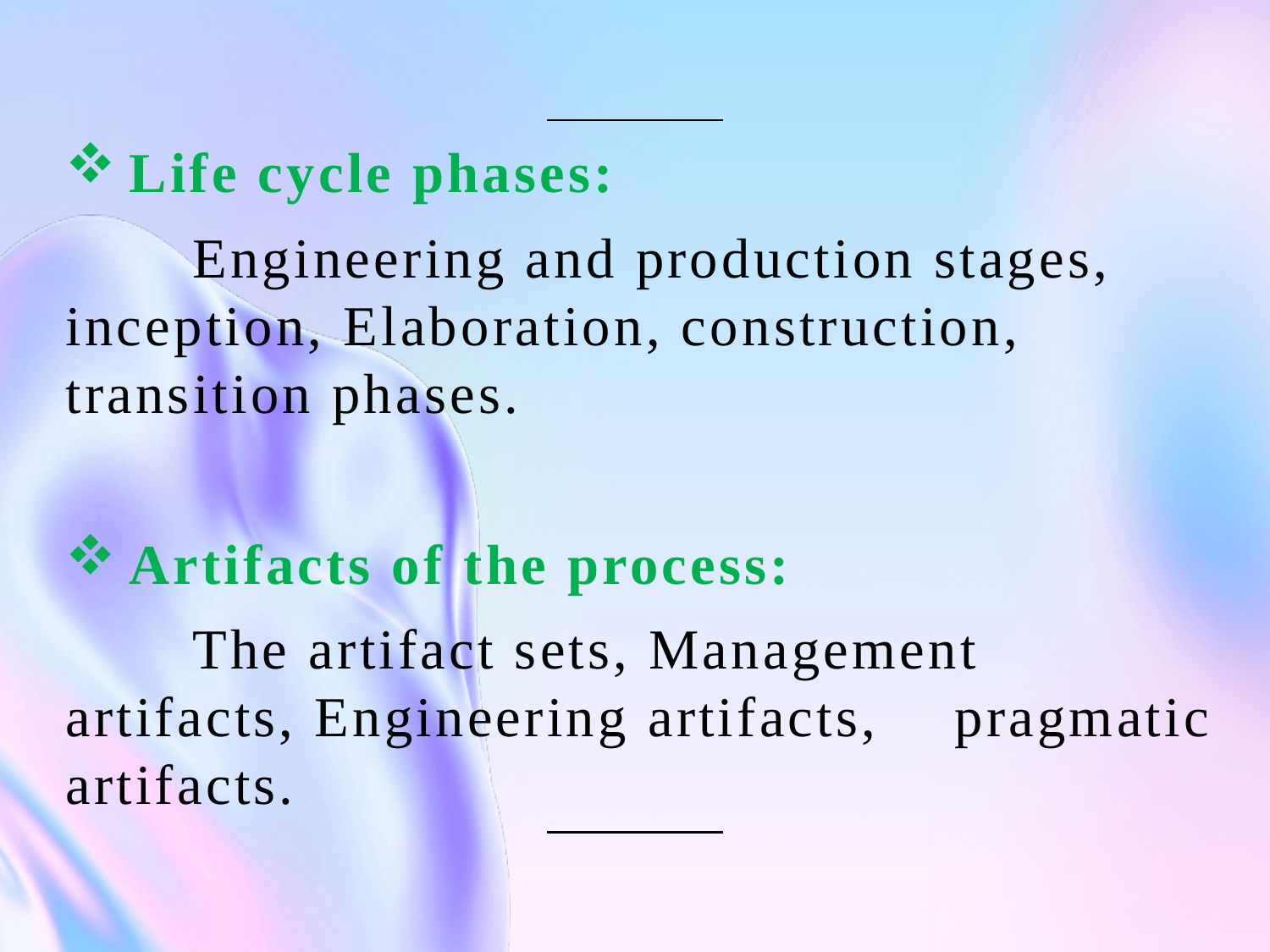

Life cycle phases:
	Engineering and production stages, 	inception, Elaboration, construction, 	transition phases.

Artifacts of the process:
	The artifact sets, Management 	artifacts, Engineering artifacts, 	pragmatic artifacts.